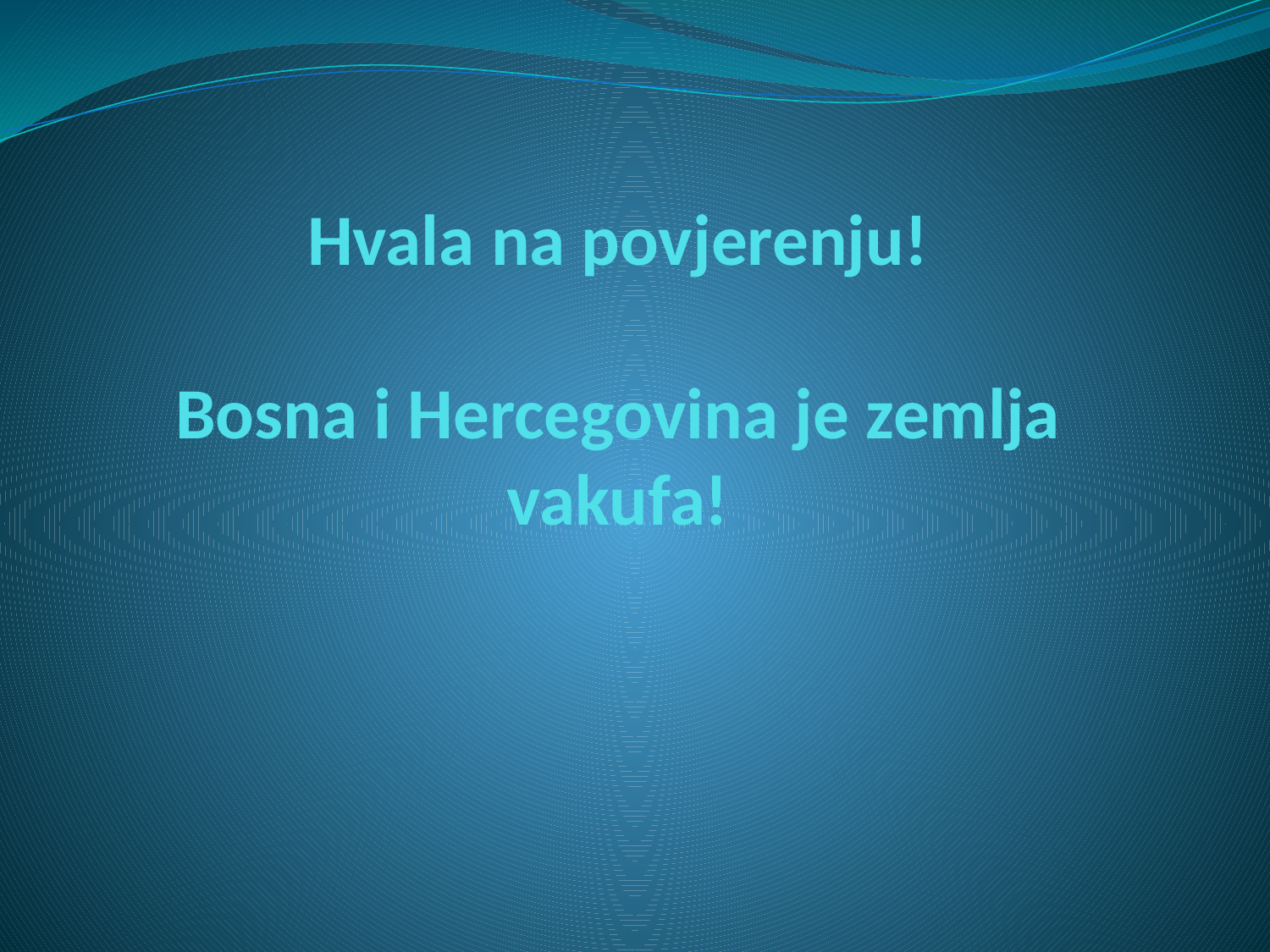

# Hvala na povjerenju! Bosna i Hercegovina je zemlja vakufa!